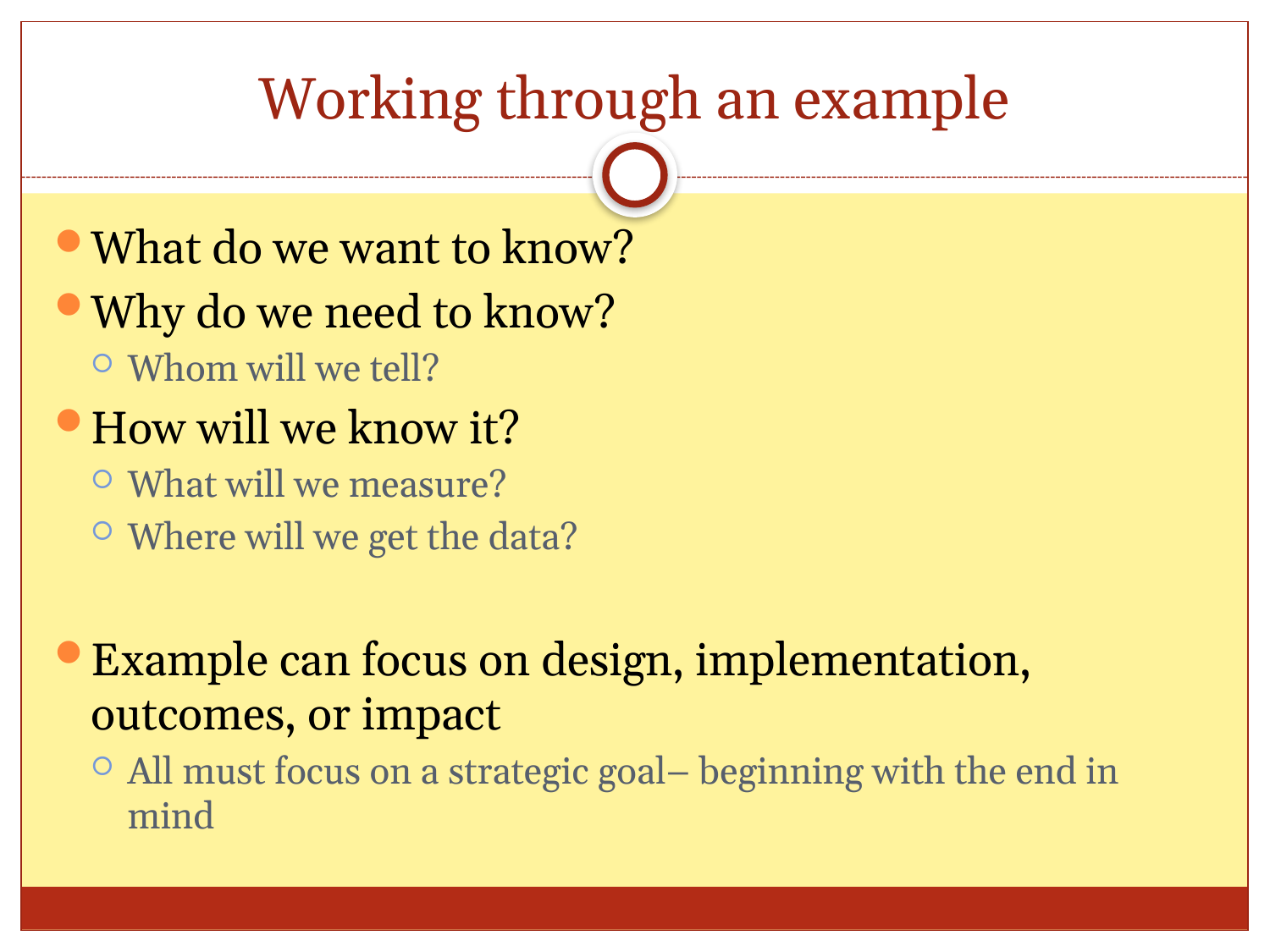

# Working through an example
What do we want to know?
Why do we need to know?
Whom will we tell?
How will we know it?
What will we measure?
Where will we get the data?

Example can focus on design, implementation, outcomes, or impact
All must focus on a strategic goal– beginning with the end in mind